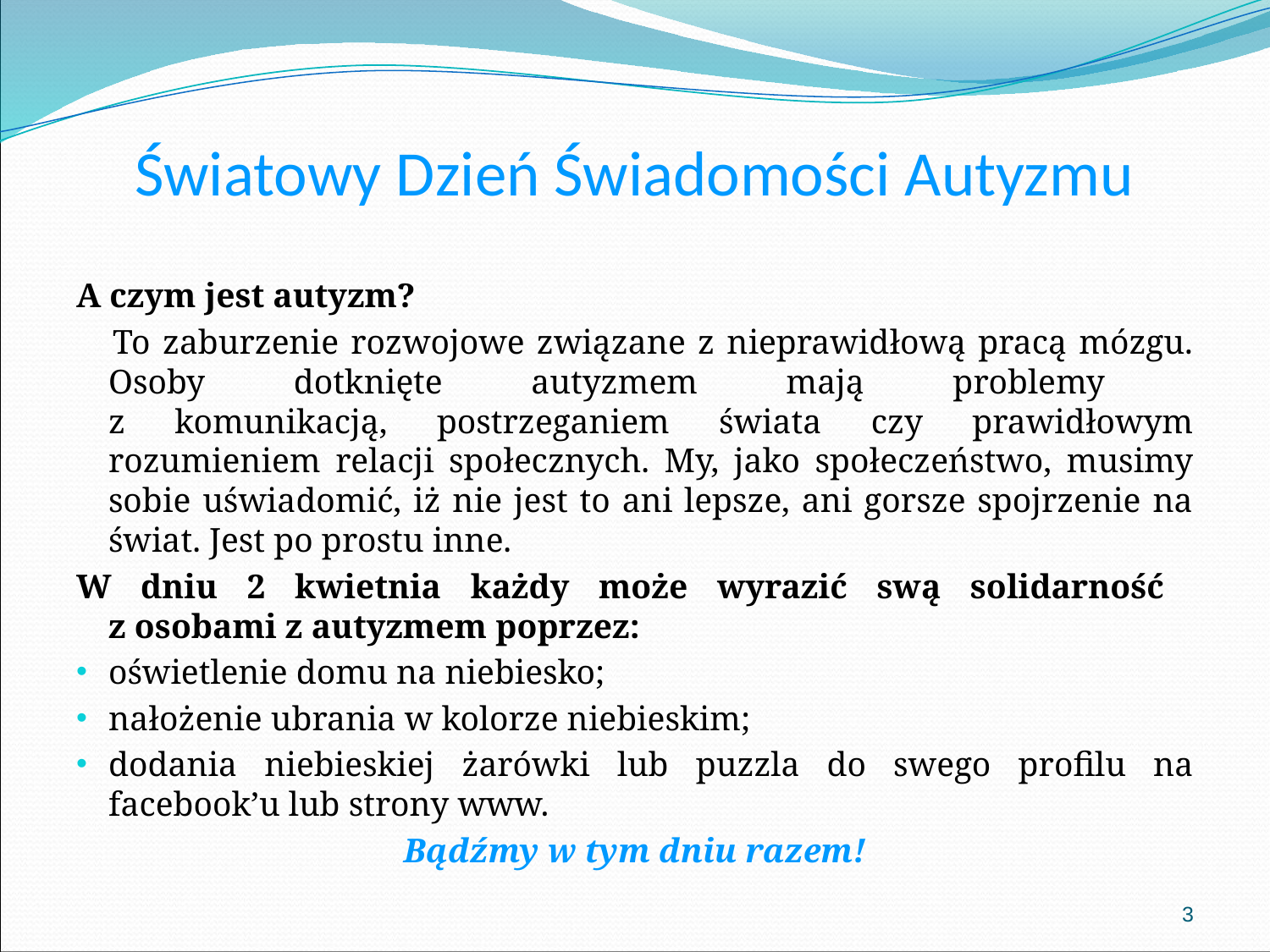

# Światowy Dzień Świadomości Autyzmu
A czym jest autyzm?
   To zaburzenie rozwojowe związane z nieprawidłową pracą mózgu. Osoby dotknięte autyzmem mają problemy
z komunikacją, postrzeganiem świata czy prawidłowym rozumieniem relacji społecznych. My, jako społeczeństwo, musimy sobie uświadomić, iż nie jest to ani lepsze, ani gorsze spojrzenie na świat. Jest po prostu inne.
W dniu 2 kwietnia każdy może wyrazić swą solidarność
z osobami z autyzmem poprzez:
oświetlenie domu na niebiesko;
nałożenie ubrania w kolorze niebieskim;
dodania niebieskiej żarówki lub puzzla do swego profilu na facebook’u lub strony www.
Bądźmy w tym dniu razem!

3